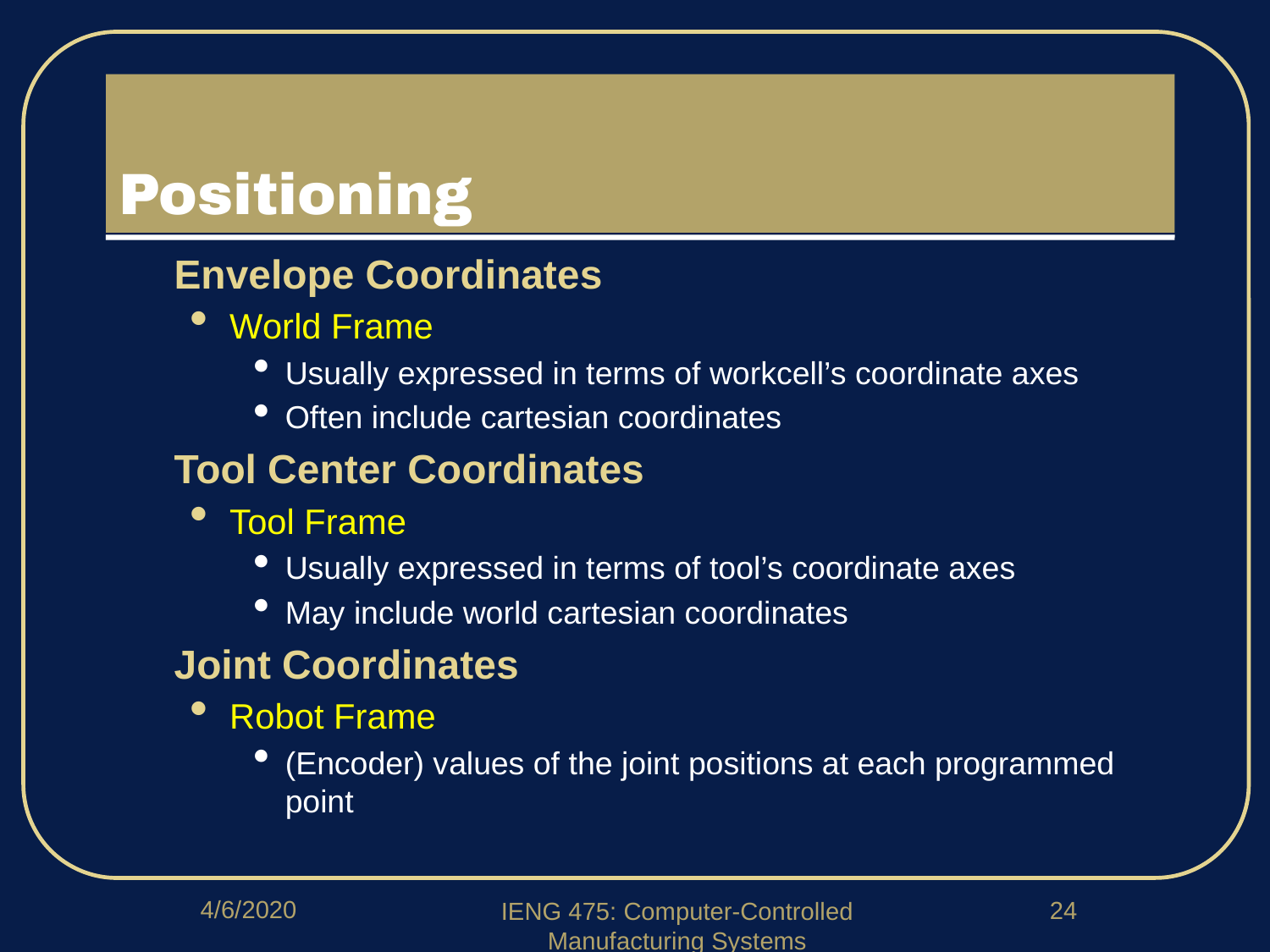

# Positioning
Envelope Coordinates
World Frame
Usually expressed in terms of workcell’s coordinate axes
Often include cartesian coordinates
Tool Center Coordinates
Tool Frame
Usually expressed in terms of tool’s coordinate axes
May include world cartesian coordinates
Joint Coordinates
Robot Frame
(Encoder) values of the joint positions at each programmed point
4/6/2020
24
IENG 475: Computer-Controlled Manufacturing Systems